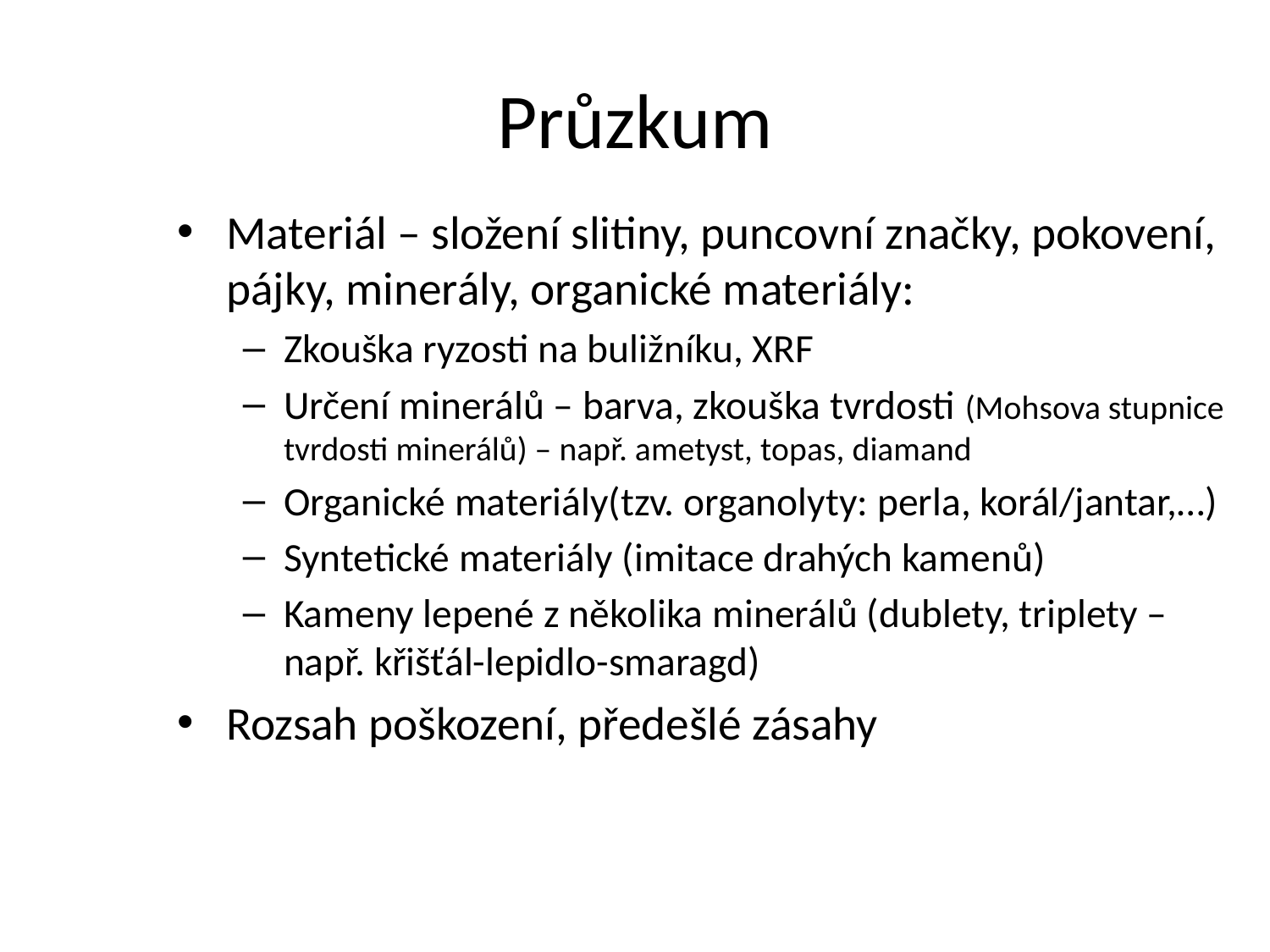

# Průzkum
Materiál – složení slitiny, puncovní značky, pokovení, pájky, minerály, organické materiály:
Zkouška ryzosti na buližníku, XRF
Určení minerálů – barva, zkouška tvrdosti (Mohsova stupnice tvrdosti minerálů) – např. ametyst, topas, diamand
Organické materiály(tzv. organolyty: perla, korál/jantar,…)
Syntetické materiály (imitace drahých kamenů)
Kameny lepené z několika minerálů (dublety, triplety – např. křišťál-lepidlo-smaragd)
Rozsah poškození, předešlé zásahy